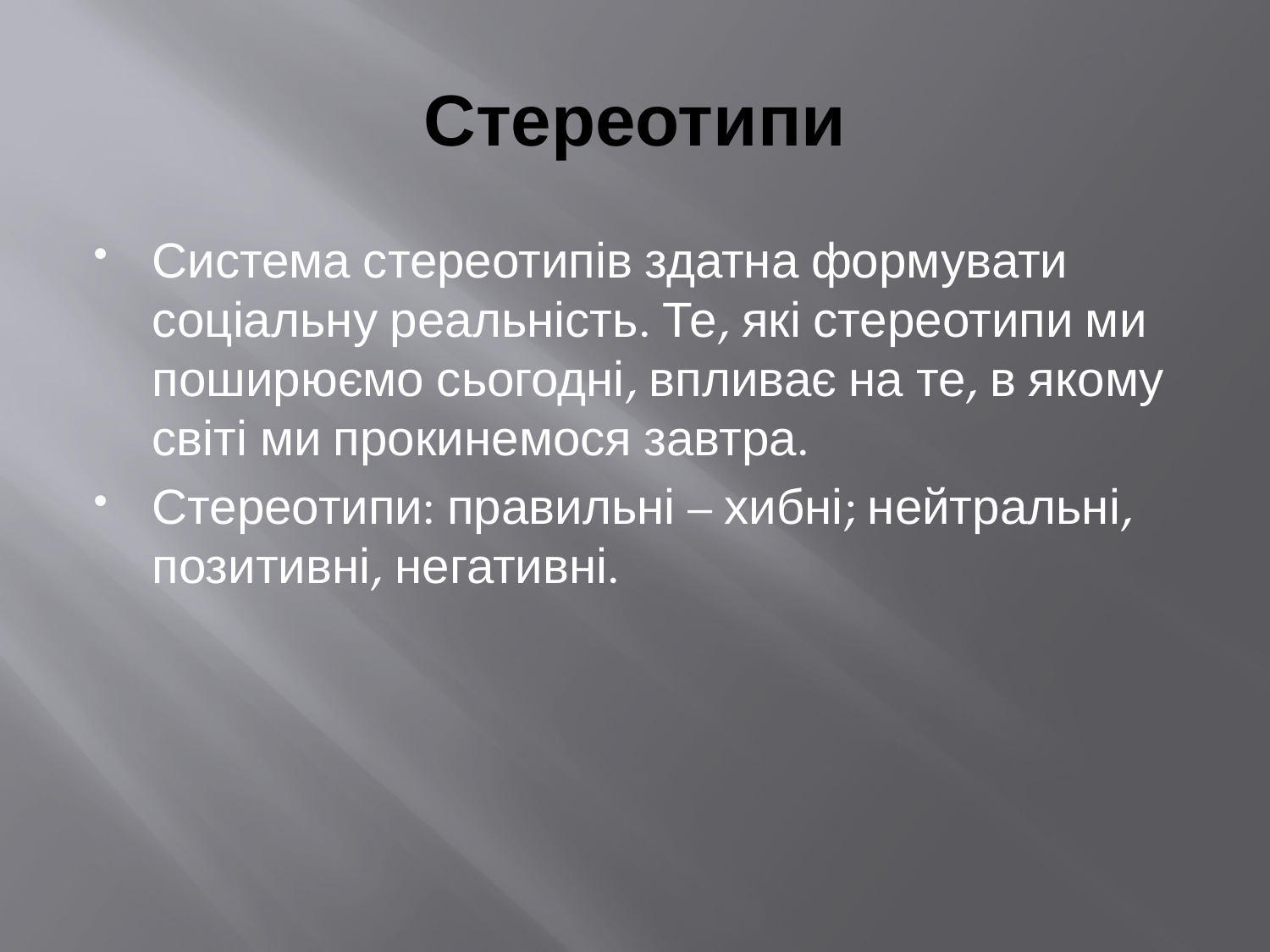

# Стереотипи
Система стереотипів здатна формувати соціальну реальність. Те, які стереотипи ми поширюємо сьогодні, впливає на те, в якому світі ми прокинемося завтра.
Стереотипи: правильні – хибні; нейтральні, позитивні, негативні.